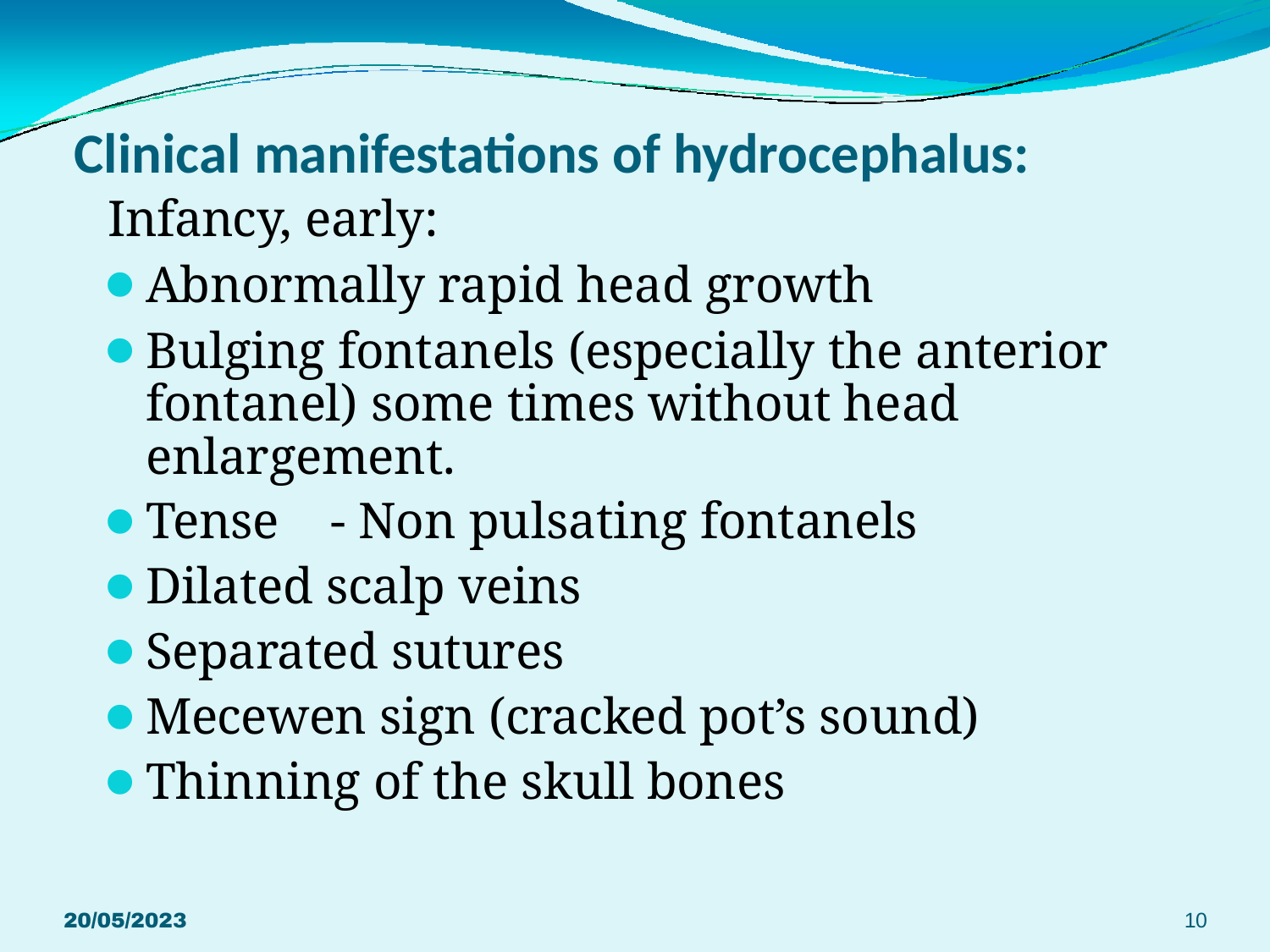

# Clinical manifestations of hydrocephalus:
Infancy, early:
Abnormally rapid head growth
Bulging fontanels (especially the anterior fontanel) some times without head enlargement.
Tense	- Non pulsating fontanels
Dilated scalp veins
Separated sutures
Mecewen sign (cracked pot’s sound)
Thinning of the skull bones
20/05/2023
10